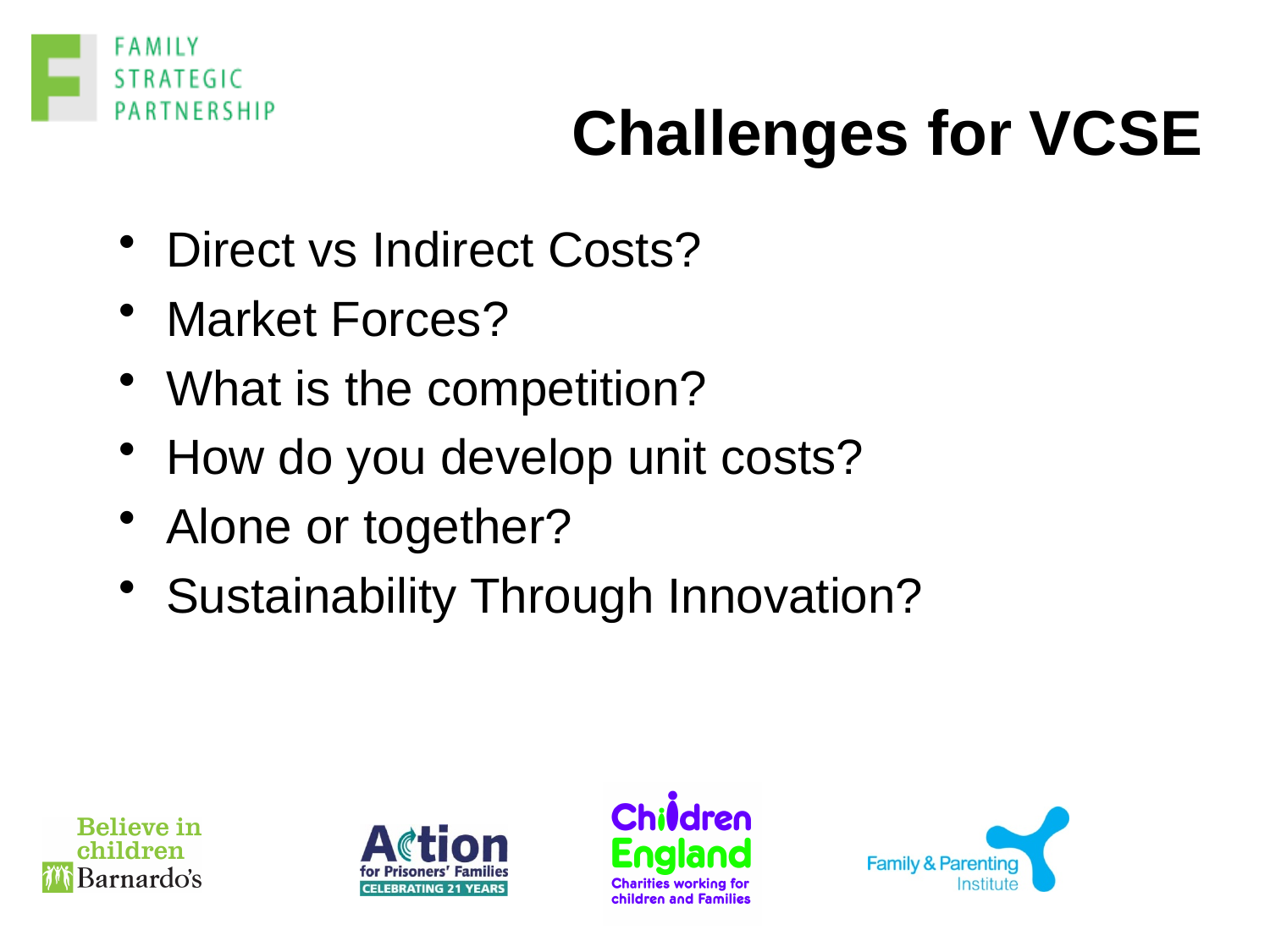

# Challenges for VCSE
Direct vs Indirect Costs?
Market Forces?
What is the competition?
How do you develop unit costs?
Alone or together?
Sustainability Through Innovation?